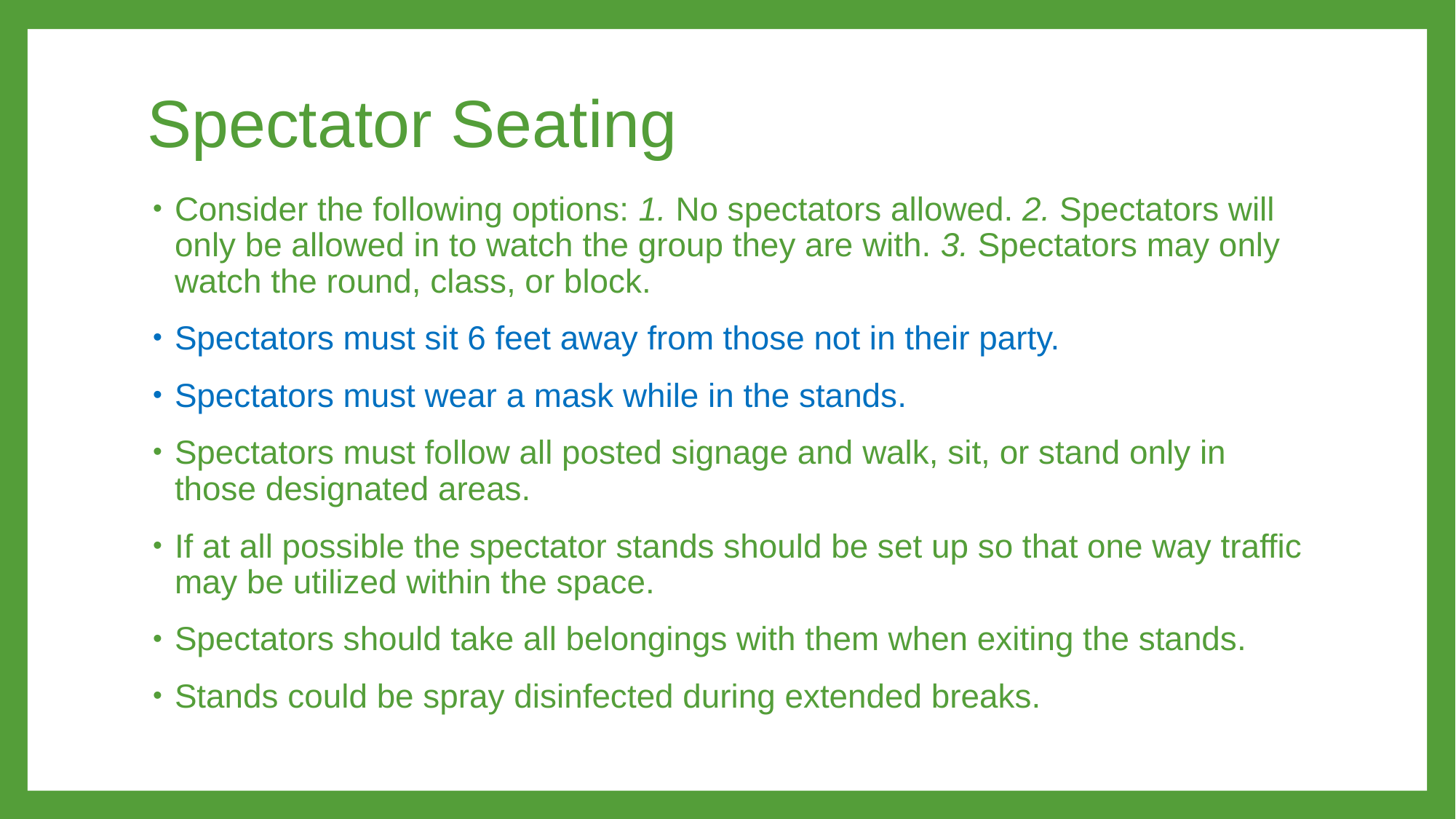

# Spectator Seating
Consider the following options: 1. No spectators allowed. 2. Spectators will only be allowed in to watch the group they are with. 3. Spectators may only watch the round, class, or block.
Spectators must sit 6 feet away from those not in their party.
Spectators must wear a mask while in the stands.
Spectators must follow all posted signage and walk, sit, or stand only in those designated areas.
If at all possible the spectator stands should be set up so that one way traffic may be utilized within the space.
Spectators should take all belongings with them when exiting the stands.
Stands could be spray disinfected during extended breaks.